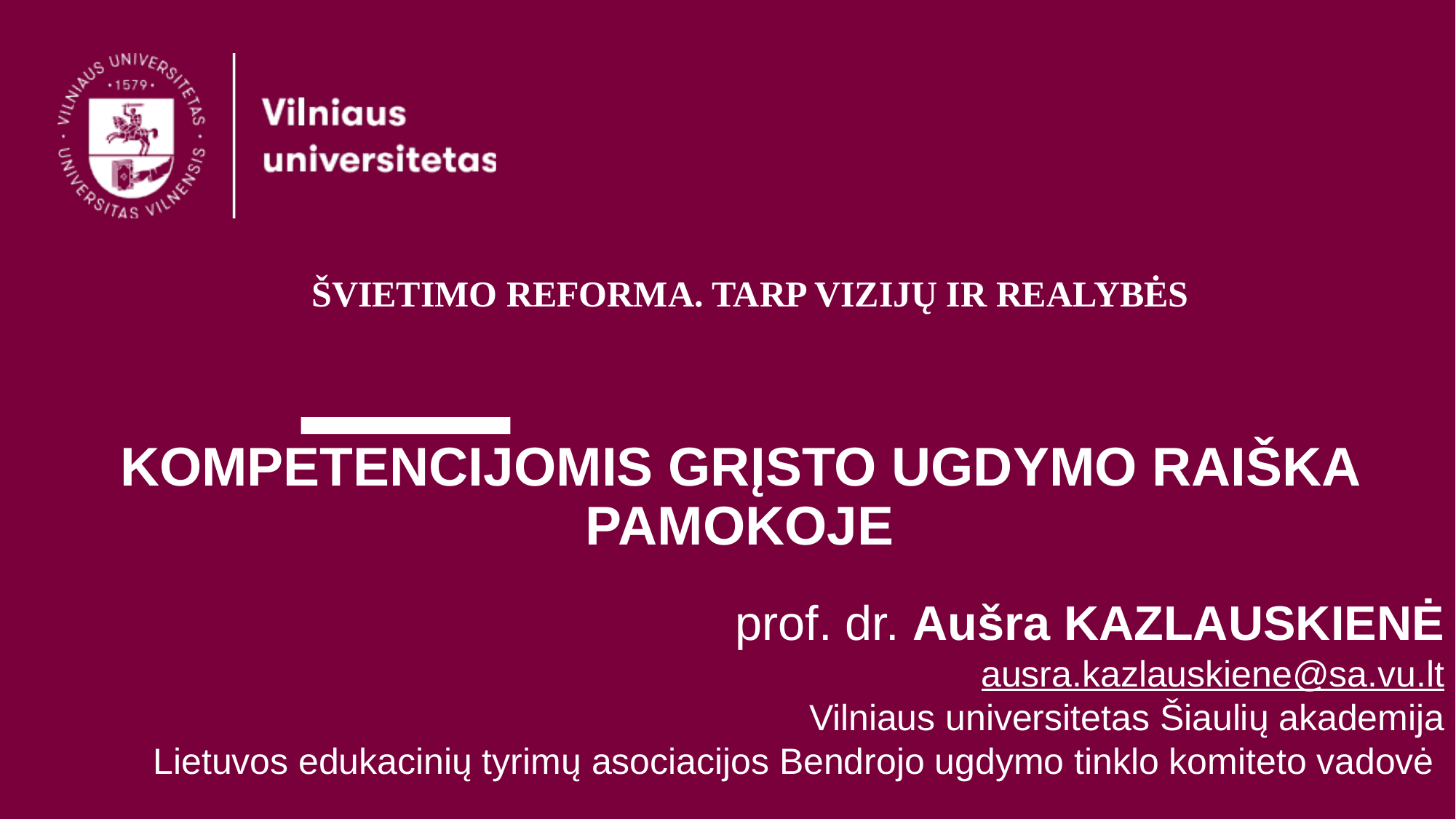

ŠVIETIMO REFORMA. TARP VIZIJŲ IR REALYBĖS
# KOMPETENCIJOMIS GRĮSTO UGDYMO RAIŠKA PAMOKOJE
prof. dr. Aušra KAZLAUSKIENĖ
ausra.kazlauskiene@sa.vu.lt
Vilniaus universitetas Šiaulių akademija
Lietuvos edukacinių tyrimų asociacijos Bendrojo ugdymo tinklo komiteto vadovė